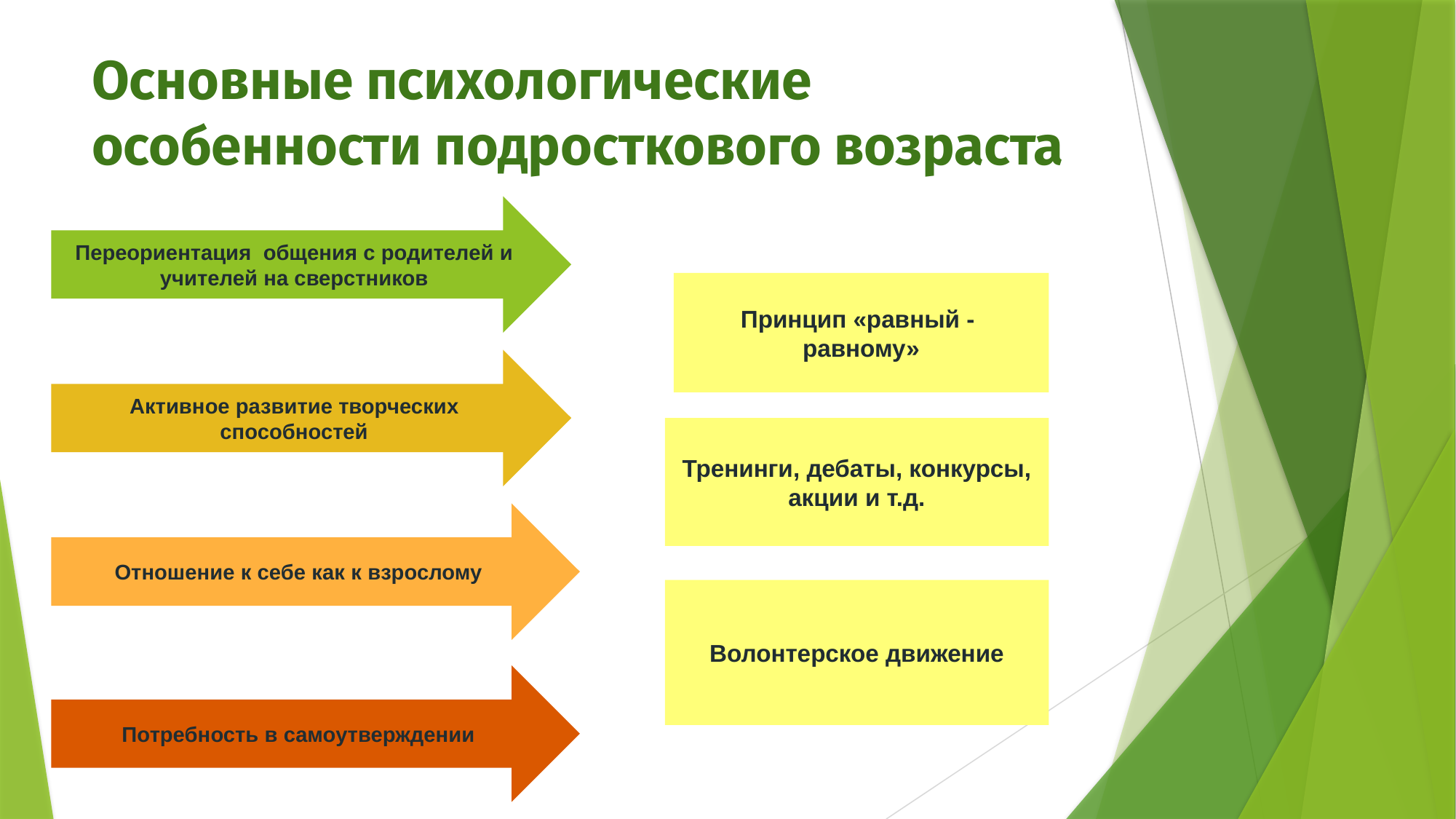

# Основные психологические особенности подросткового возраста
Переориентация  общения с родителей и учителей на сверстников
Принцип «равный -
равному»
Активное развитие творческих способностей
Тренинги, дебаты, конкурсы, акции и т.д.
Отношение к себе как к взрослому
Волонтерское движение
Потребность в самоутверждении